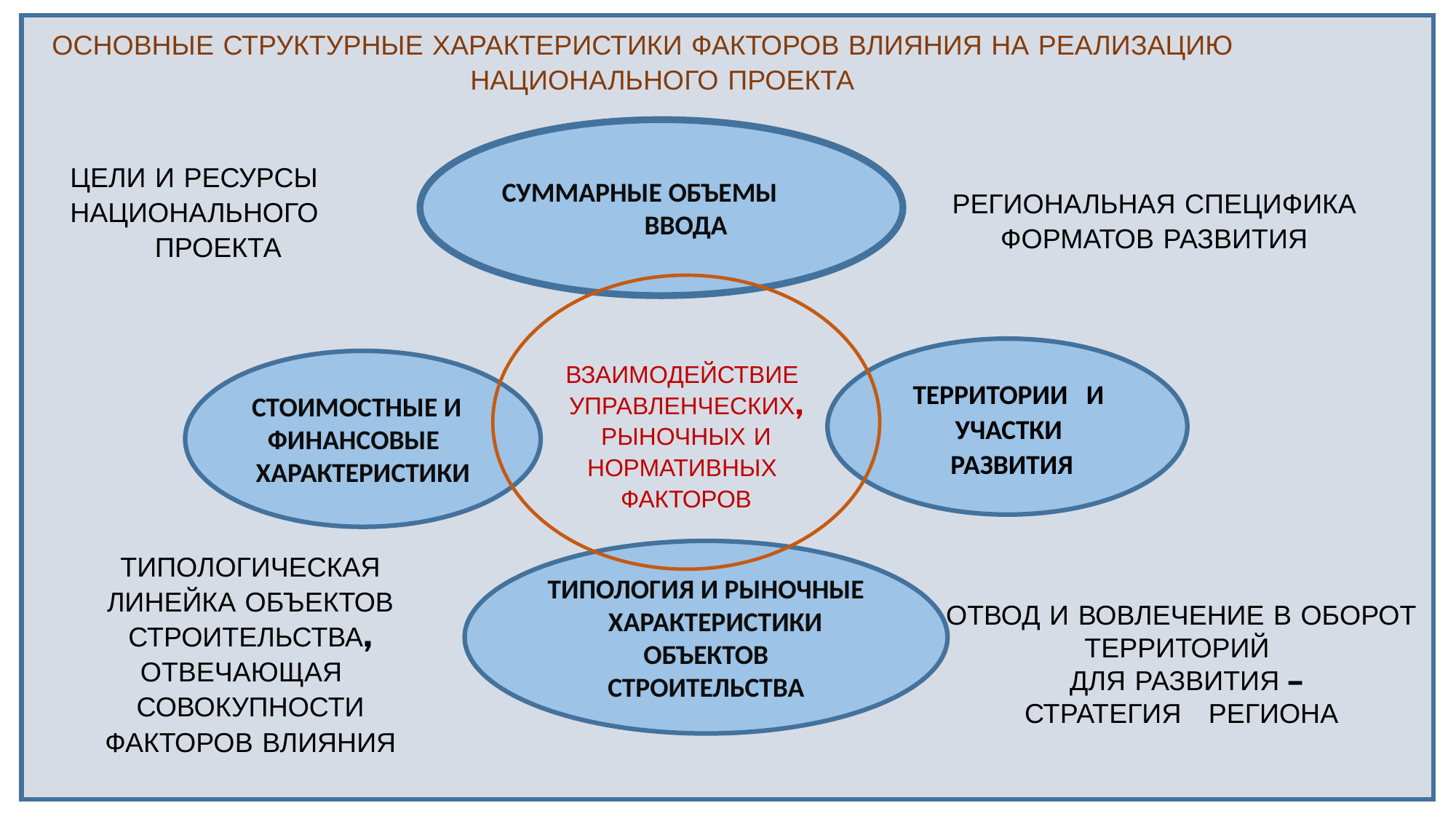

ОСНОВНЫЕ СТРУКТУРНЫЕ ХАРАКТЕРИСТИКИ ФАКТОРОВ ВЛИЯНИЯ НА РЕАЛИЗАЦИЮ
                                              НАЦИОНАЛЬНОГО ПРОЕКТА

СУММАРНЫЕ ОБЪЕМЫ                ВВОДА

ЦЕЛИ И РЕСУРСЫ НАЦИОНАЛЬНОГО
ПРОЕКТА
РЕГИОНАЛЬНАЯ СПЕЦИФИКА ФОРМАТОВ РАЗВИТИЯ

ТИПОЛОГИЧЕСКАЯ ЛИНЕЙКА ОБЪЕКТОВ
СТРОИТЕЛЬСТВА, ОТВЕЧАЮЩАЯ
СОВОКУПНОСТИ ФАКТОРОВ ВЛИЯНИЯ

СТОИМОСТНЫЕ И   ФИНАНСОВЫЕ    ХАРАКТЕРИСТИКИ
ВЗАИМОДЕЙСТВИЕ
УПРАВЛЕНЧЕСКИХ,
РЫНОЧНЫХ И
НОРМАТИВНЫХ
ФАКТОРОВ
ТЕРРИТОРИИ   И УЧАСТКИ
 РАЗВИТИЯ

ОТВОД И ВОВЛЕЧЕНИЕ В ОБОРОТ ТЕРРИТОРИЙ
  ДЛЯ РАЗВИТИЯ –
СТРАТЕГИЯ   РЕГИОНА

ТИПОЛОГИЯ И РЫНОЧНЫЕ    ХАРАКТЕРИСТИКИ
ОБЪЕКТОВ СТРОИТЕЛЬСТВА